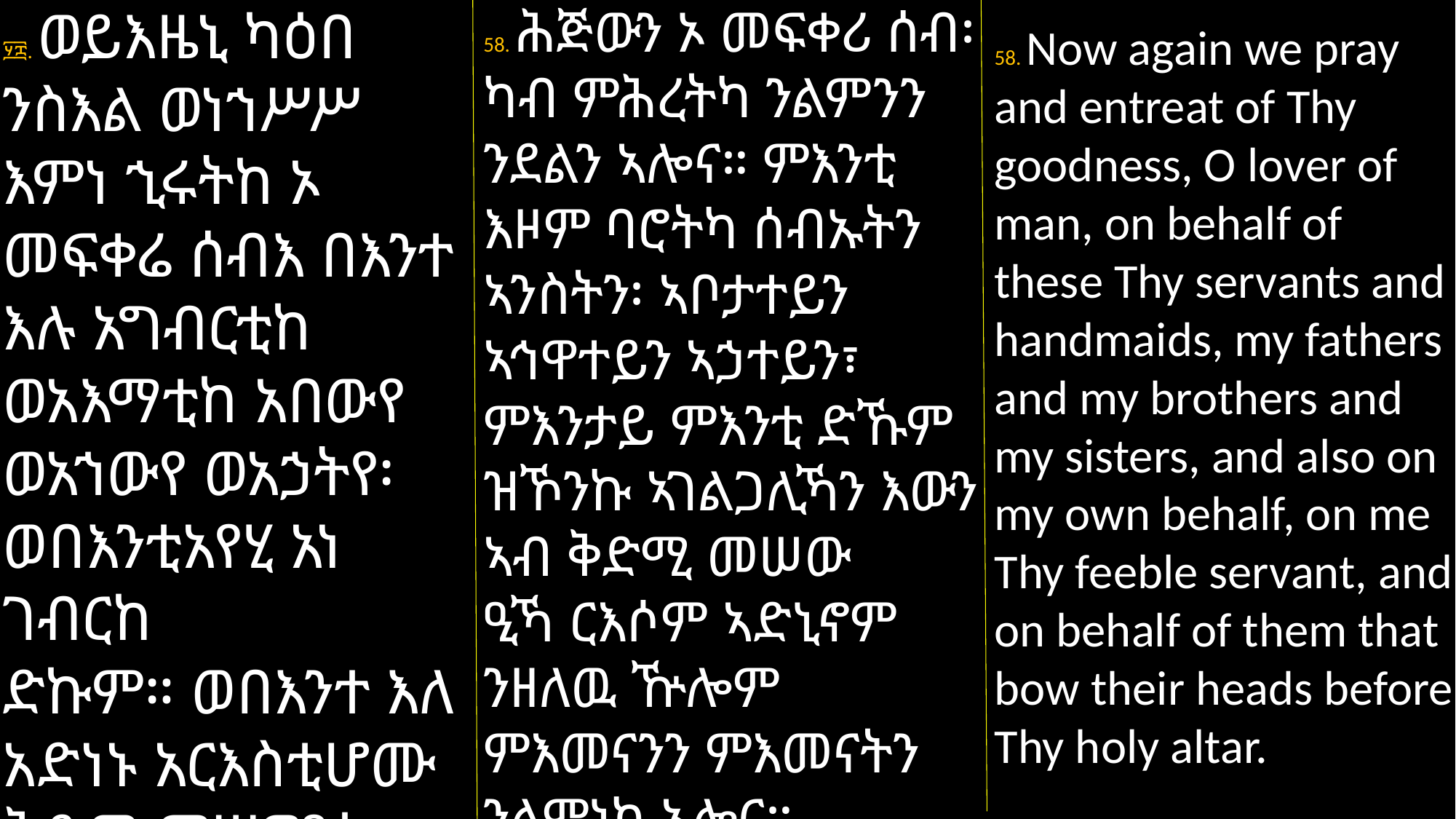

58. Now again we pray and entreat of Thy goodness, O lover of man, on behalf of these Thy servants and handmaids, my fathers and my brothers and my sisters, and also on my own behalf, on me Thy feeble servant, and on behalf of them that bow their heads before Thy holy altar.
58. ሕጅውን ኦ መፍቀሪ ሰብ፡ ካብ ምሕረትካ ንልምንን ንደልን ኣሎና። ምእንቲ እዞም ባሮትካ ሰብኡትን ኣንስትን፡ ኣቦታተይን ኣኅዋተይን ኣኃተይን፣ ምእንታይ ምእንቲ ድኹም ዝኾንኩ ኣገልጋሊኻን እውን ኣብ ቅድሚ መሠው
ዒኻ ርእሶም ኣድኒኖም ንዘለዉ ዅሎም ምእመናንን ምእመናትን ንልምነካ ኣሎና።
፶፰. ወይእዜኒ ካዕበ ንስእል ወነኀሥሥ እምነ ኂሩትከ ኦ መፍቀሬ ሰብእ በእንተ እሉ አግብርቲከ ወአእማቲከ አበውየ ወአኀውየ ወአኃትየ፡ ወበእንቲአየሂ አነ ገብርከ ድኩም። ወበእንተ እለ አድነኑ አርእስቲሆሙ ቅድመ ምሥዋዒከ ቅዱስ፡